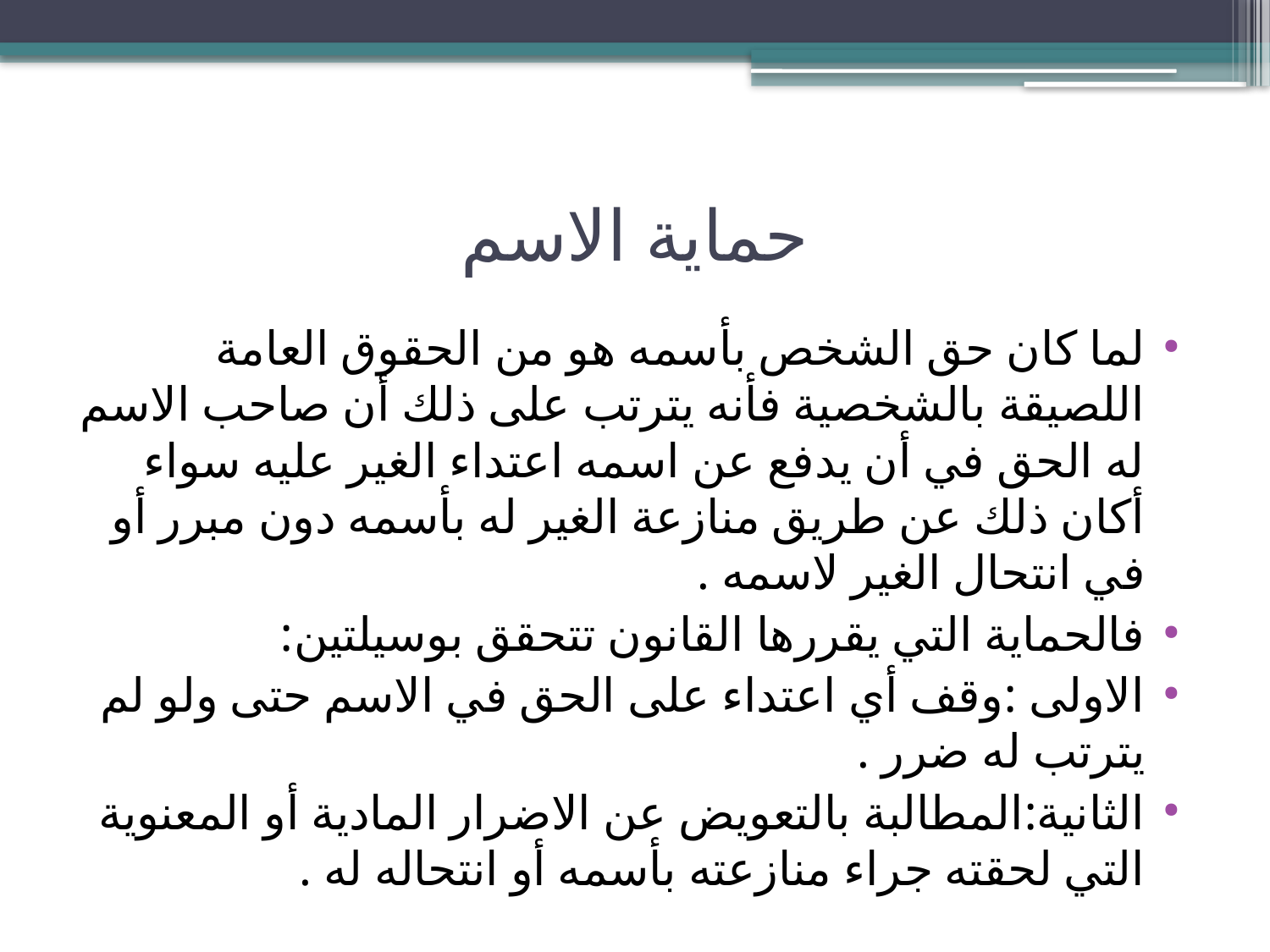

# حماية الاسم
لما كان حق الشخص بأسمه هو من الحقوق العامة اللصيقة بالشخصية فأنه يترتب على ذلك أن صاحب الاسم له الحق في أن يدفع عن اسمه اعتداء الغير عليه سواء أكان ذلك عن طريق منازعة الغير له بأسمه دون مبرر أو في انتحال الغير لاسمه .
فالحماية التي يقررها القانون تتحقق بوسيلتين:
الاولى :وقف أي اعتداء على الحق في الاسم حتى ولو لم يترتب له ضرر .
الثانية:المطالبة بالتعويض عن الاضرار المادية أو المعنوية التي لحقته جراء منازعته بأسمه أو انتحاله له .